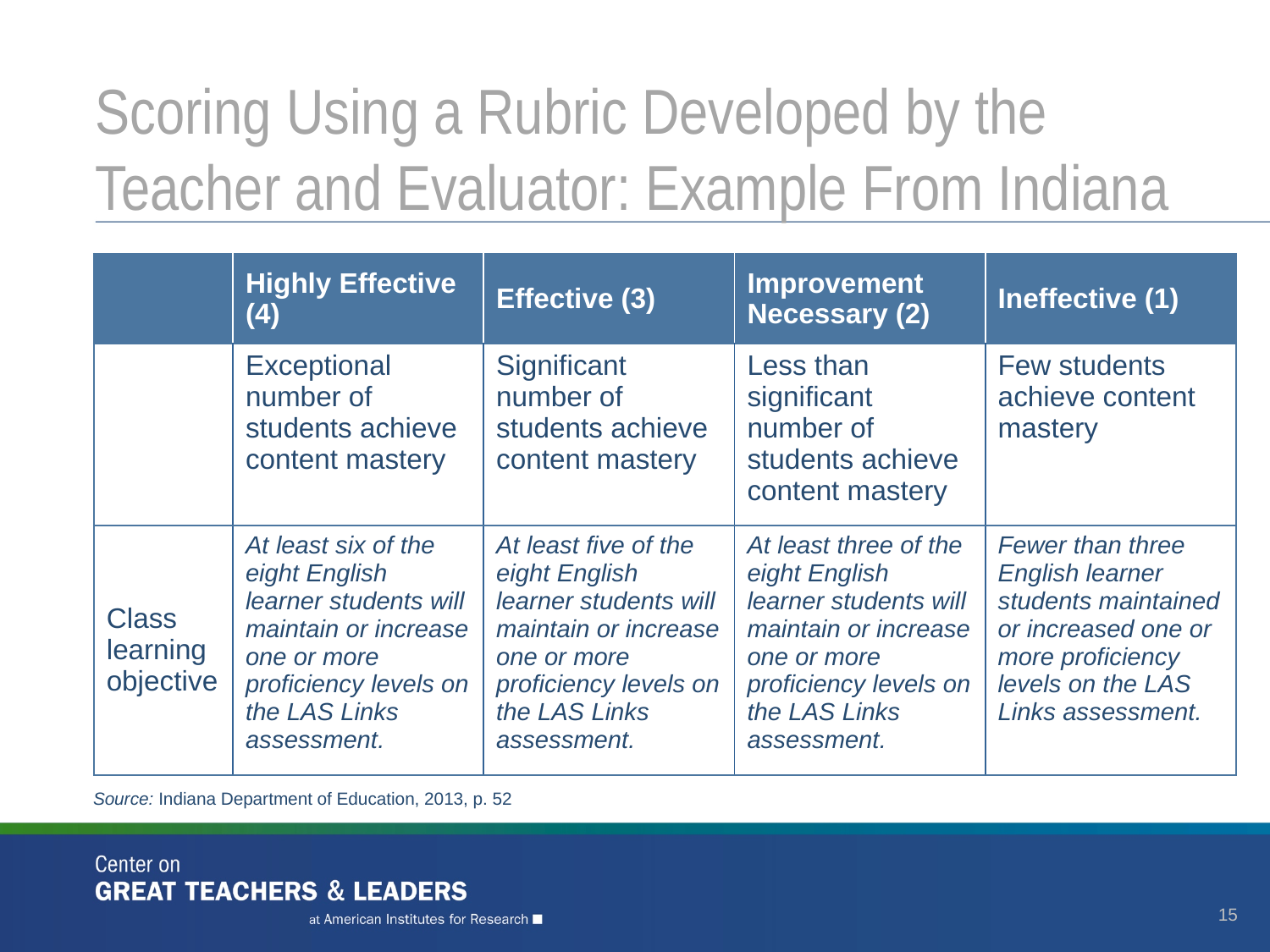

# Scoring Using a Rubric Developed by the Teacher and Evaluator: Example From Indiana
|  | Highly Effective (4) | Effective (3) | Improvement Necessary (2) | Ineffective (1) |
| --- | --- | --- | --- | --- |
|  | Exceptional number of students achieve content mastery | Significant number of students achieve content mastery | Less than significant number of students achieve content mastery | Few students achieve content mastery |
| Class learning objective | At least six of the eight English learner students will maintain or increase one or more proficiency levels on the LAS Links assessment. | At least five of the eight English learner students will maintain or increase one or more proficiency levels on the LAS Links assessment. | At least three of the eight English learner students will maintain or increase one or more proficiency levels on the LAS Links assessment. | Fewer than three English learner students maintained or increased one or more proficiency levels on the LAS Links assessment. |
Source: Indiana Department of Education, 2013, p. 52
15